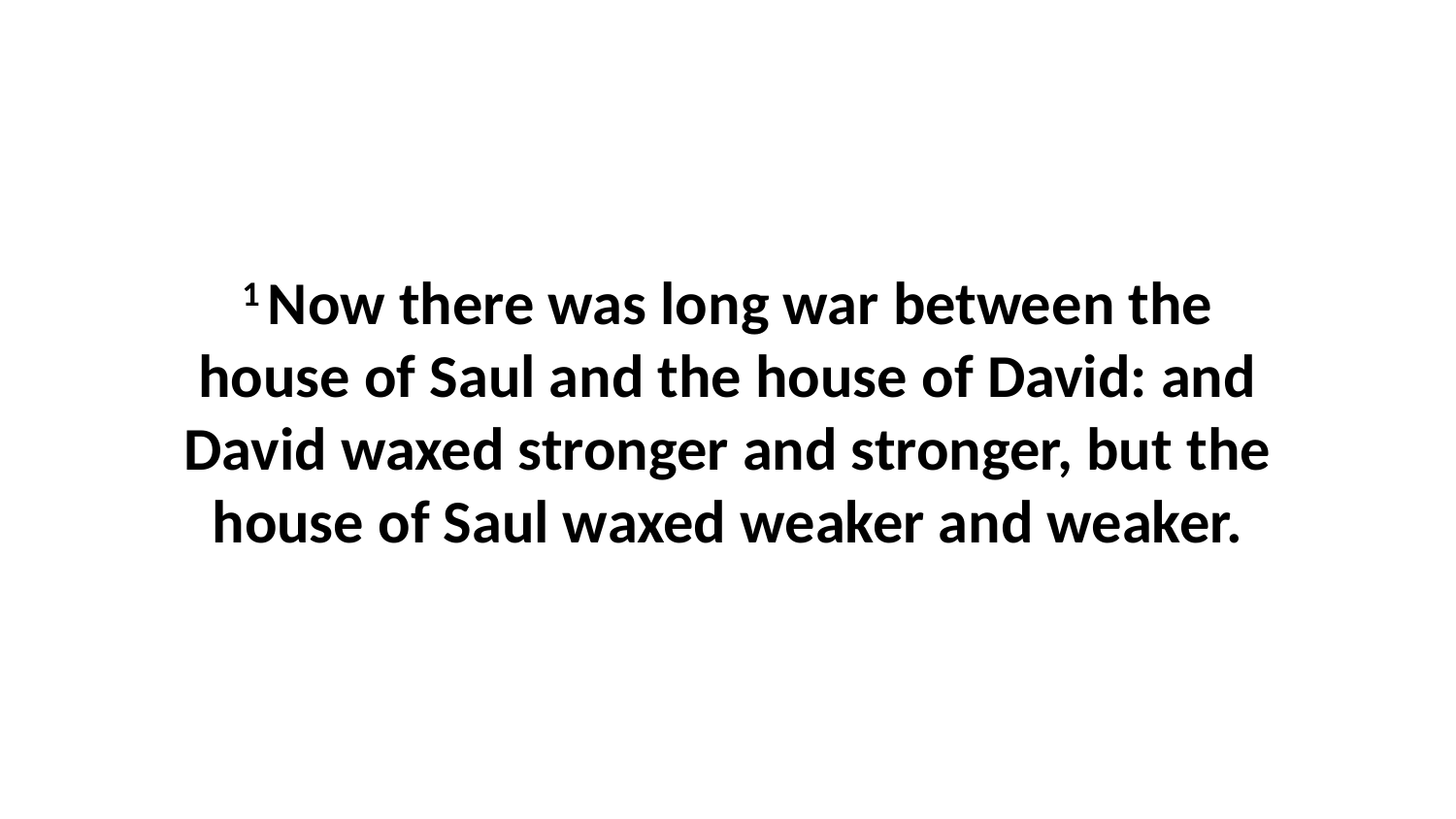

1 Now there was long war between the house of Saul and the house of David: and David waxed stronger and stronger, but the house of Saul waxed weaker and weaker.